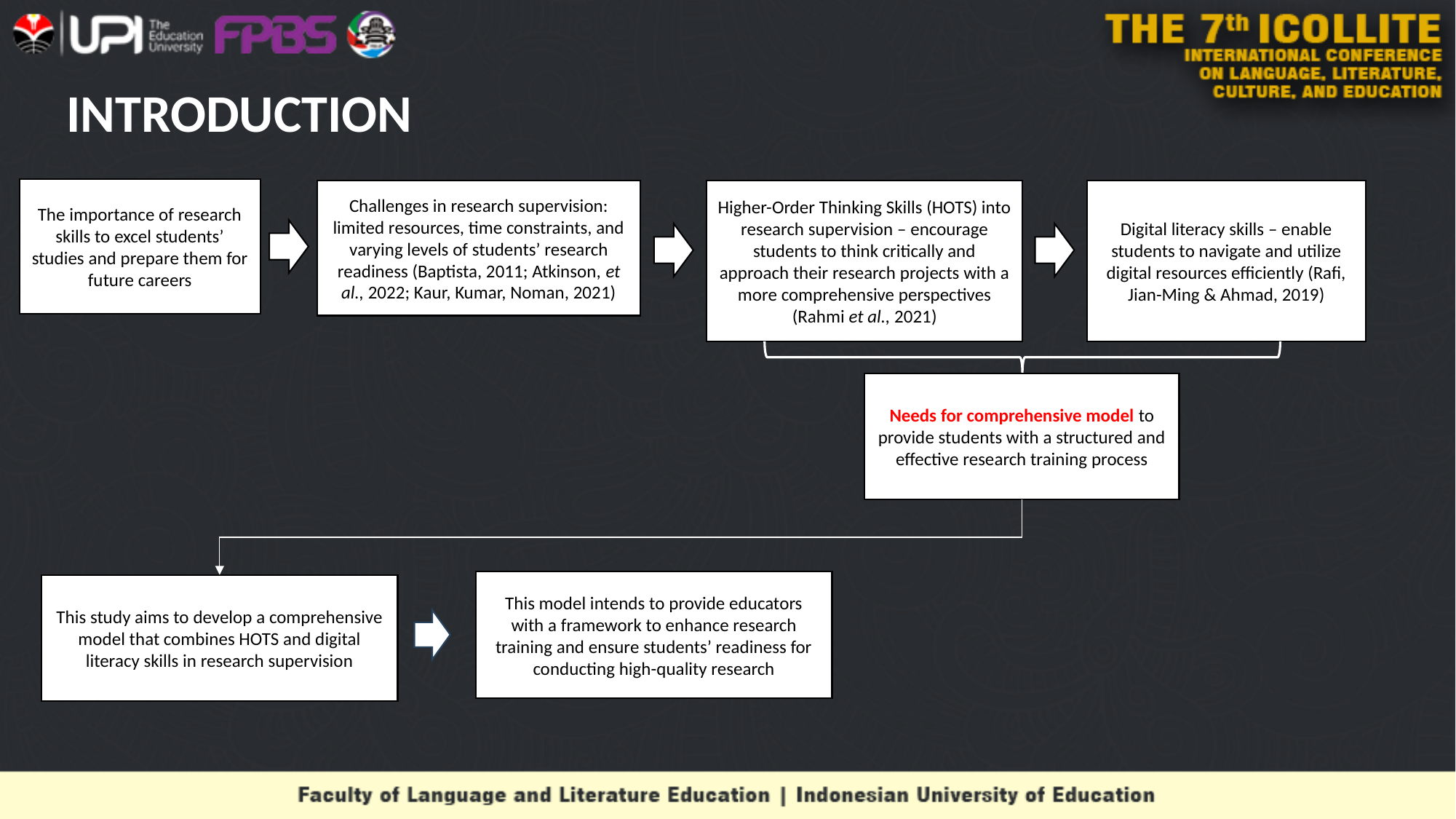

# INTRODUCTION

The importance of research skills to excel students’ studies and prepare them for future careers
Challenges in research supervision: limited resources, time constraints, and varying levels of students’ research readiness (Baptista, 2011; Atkinson, et al., 2022; Kaur, Kumar, Noman, 2021)
Higher-Order Thinking Skills (HOTS) into research supervision – encourage students to think critically and approach their research projects with a more comprehensive perspectives (Rahmi et al., 2021)
Digital literacy skills – enable students to navigate and utilize digital resources efficiently (Rafi, Jian-Ming & Ahmad, 2019)

Needs for comprehensive model to provide students with a structured and effective research training process
This model intends to provide educators with a framework to enhance research training and ensure students’ readiness for conducting high-quality research
This study aims to develop a comprehensive model that combines HOTS and digital literacy skills in research supervision